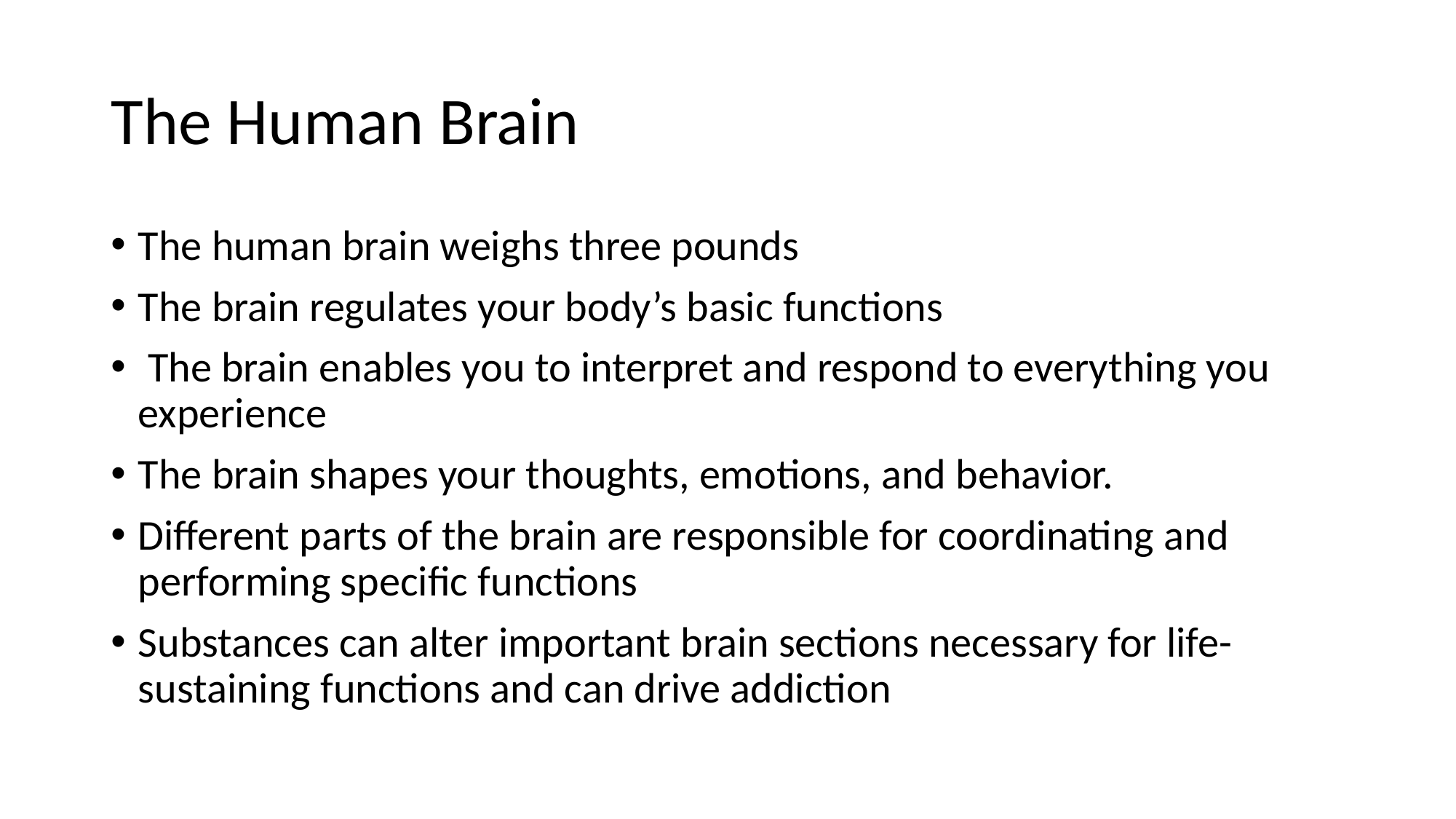

# The Human Brain
The human brain weighs three pounds
The brain regulates your body’s basic functions
 The brain enables you to interpret and respond to everything you experience
The brain shapes your thoughts, emotions, and behavior.
Different parts of the brain are responsible for coordinating and performing specific functions
Substances can alter important brain sections necessary for life-sustaining functions and can drive addiction